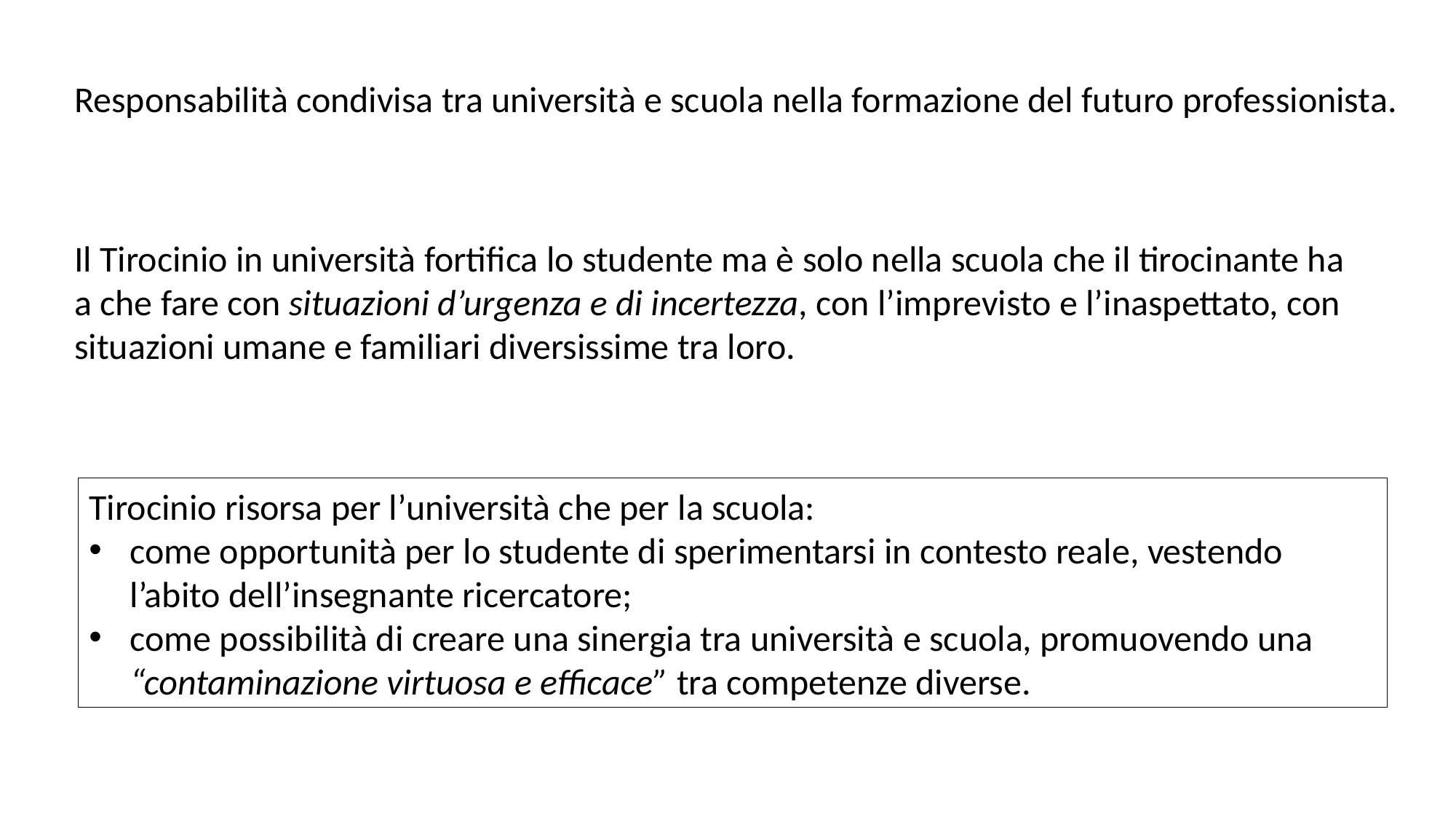

Responsabilità condivisa tra università e scuola nella formazione del futuro professionista.
Il Tirocinio in università fortifica lo studente ma è solo nella scuola che il tirocinante ha a che fare con situazioni d’urgenza e di incertezza, con l’imprevisto e l’inaspettato, con situazioni umane e familiari diversissime tra loro.
Tirocinio risorsa per l’università che per la scuola:
come opportunità per lo studente di sperimentarsi in contesto reale, vestendo l’abito dell’insegnante ricercatore;
come possibilità di creare una sinergia tra università e scuola, promuovendo una “contaminazione virtuosa e efficace” tra competenze diverse.